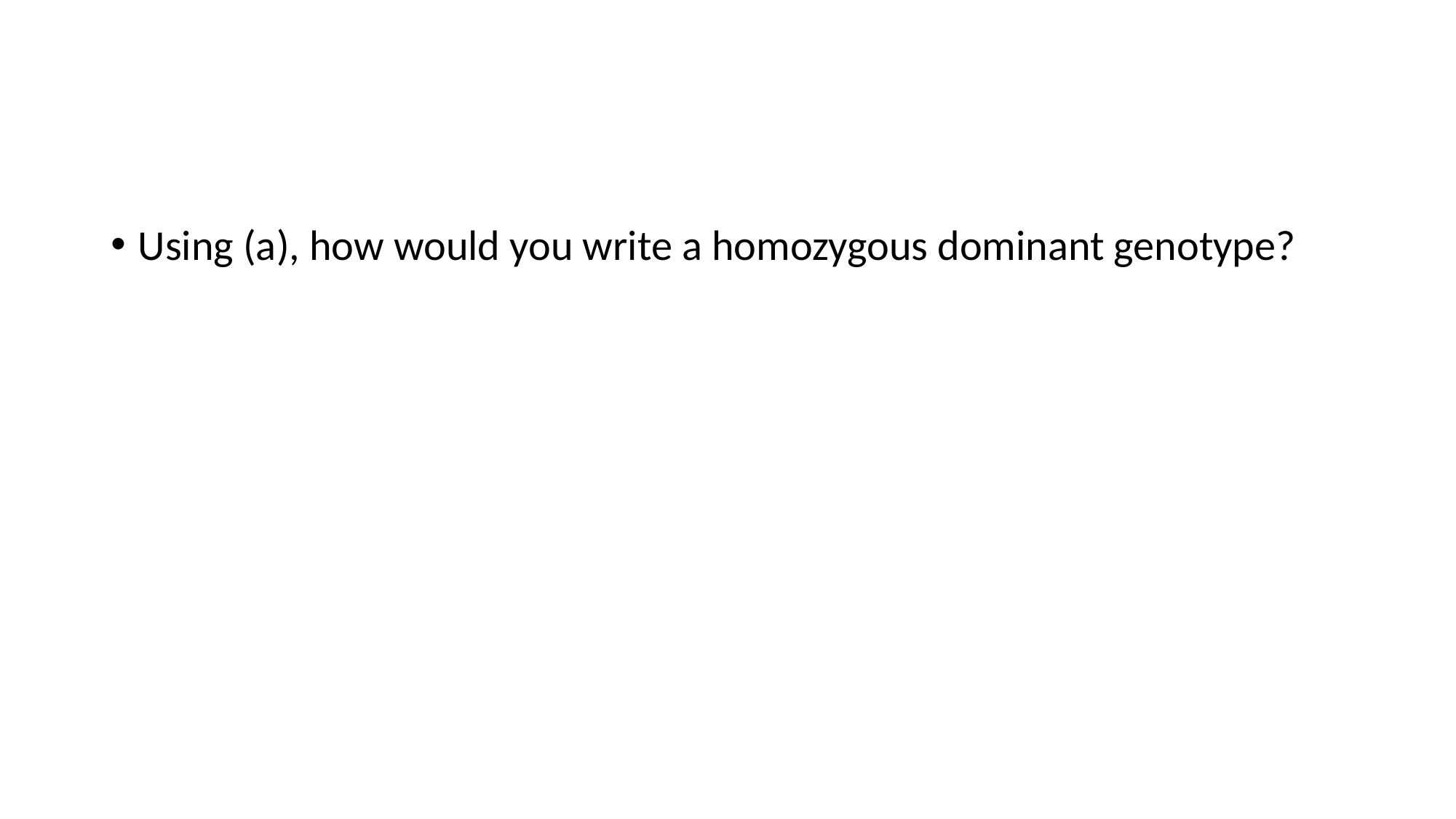

#
Using (a), how would you write a homozygous dominant genotype?